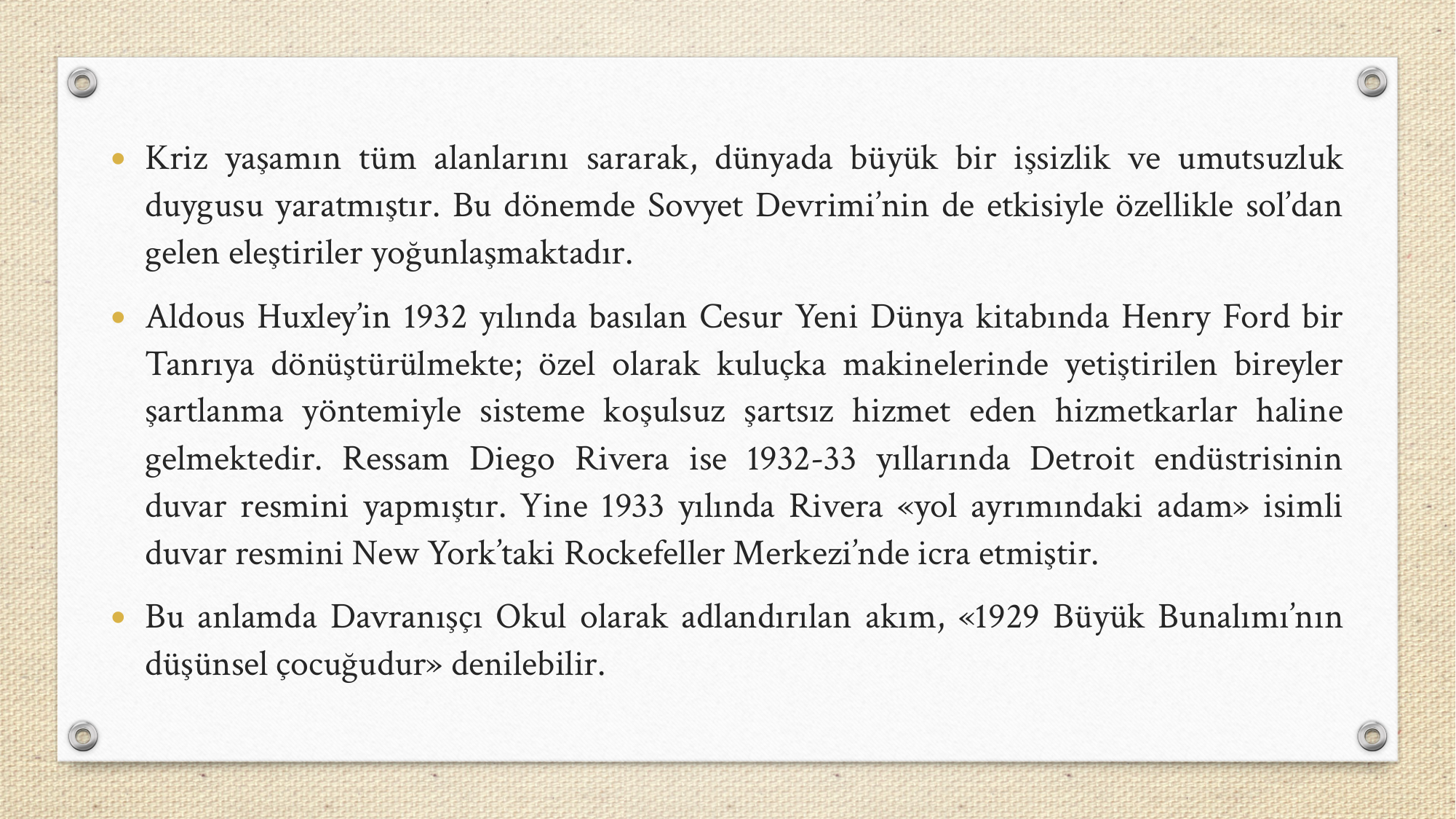

Kriz yaşamın tüm alanlarını sararak, dünyada büyük bir işsizlik ve umutsuzluk duygusu yaratmıştır. Bu dönemde Sovyet Devrimi’nin de etkisiyle özellikle sol’dan gelen eleştiriler yoğunlaşmaktadır.
Aldous Huxley’in 1932 yılında basılan Cesur Yeni Dünya kitabında Henry Ford bir Tanrıya dönüştürülmekte; özel olarak kuluçka makinelerinde yetiştirilen bireyler şartlanma yöntemiyle sisteme koşulsuz şartsız hizmet eden hizmetkarlar haline gelmektedir. Ressam Diego Rivera ise 1932-33 yıllarında Detroit endüstrisinin duvar resmini yapmıştır. Yine 1933 yılında Rivera «yol ayrımındaki adam» isimli duvar resmini New York’taki Rockefeller Merkezi’nde icra etmiştir.
Bu anlamda Davranışçı Okul olarak adlandırılan akım, «1929 Büyük Bunalımı’nın düşünsel çocuğudur» denilebilir.